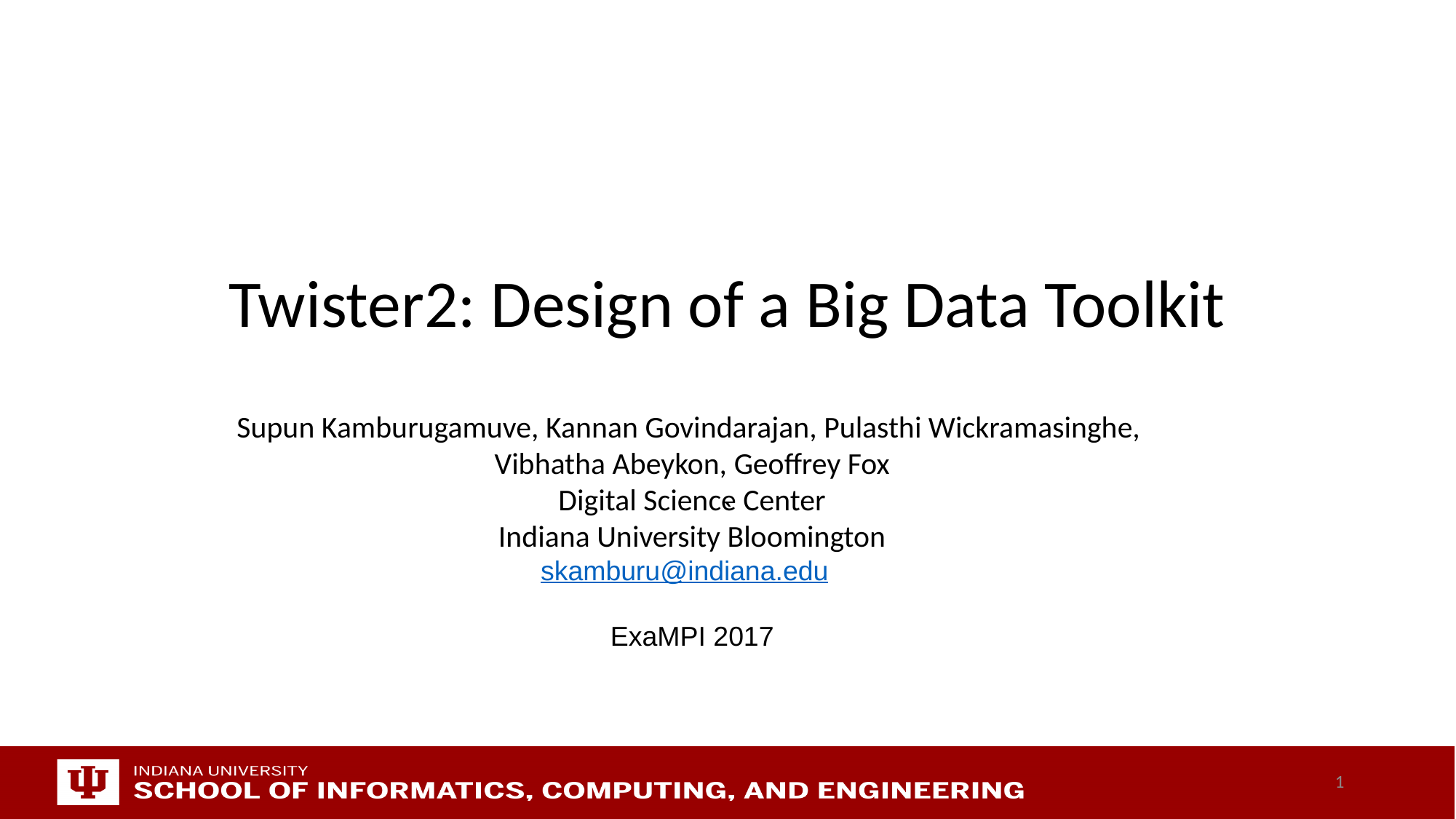

# Twister2: Design of a Big Data Toolkit

Supun Kamburugamuve, Kannan Govindarajan, Pulasthi Wickramasinghe,
Vibhatha Abeykon, Geoffrey Fox
Digital Science Center
Indiana University Bloomington
skamburu@indiana.edu,

ExaMPI 2017
`
1